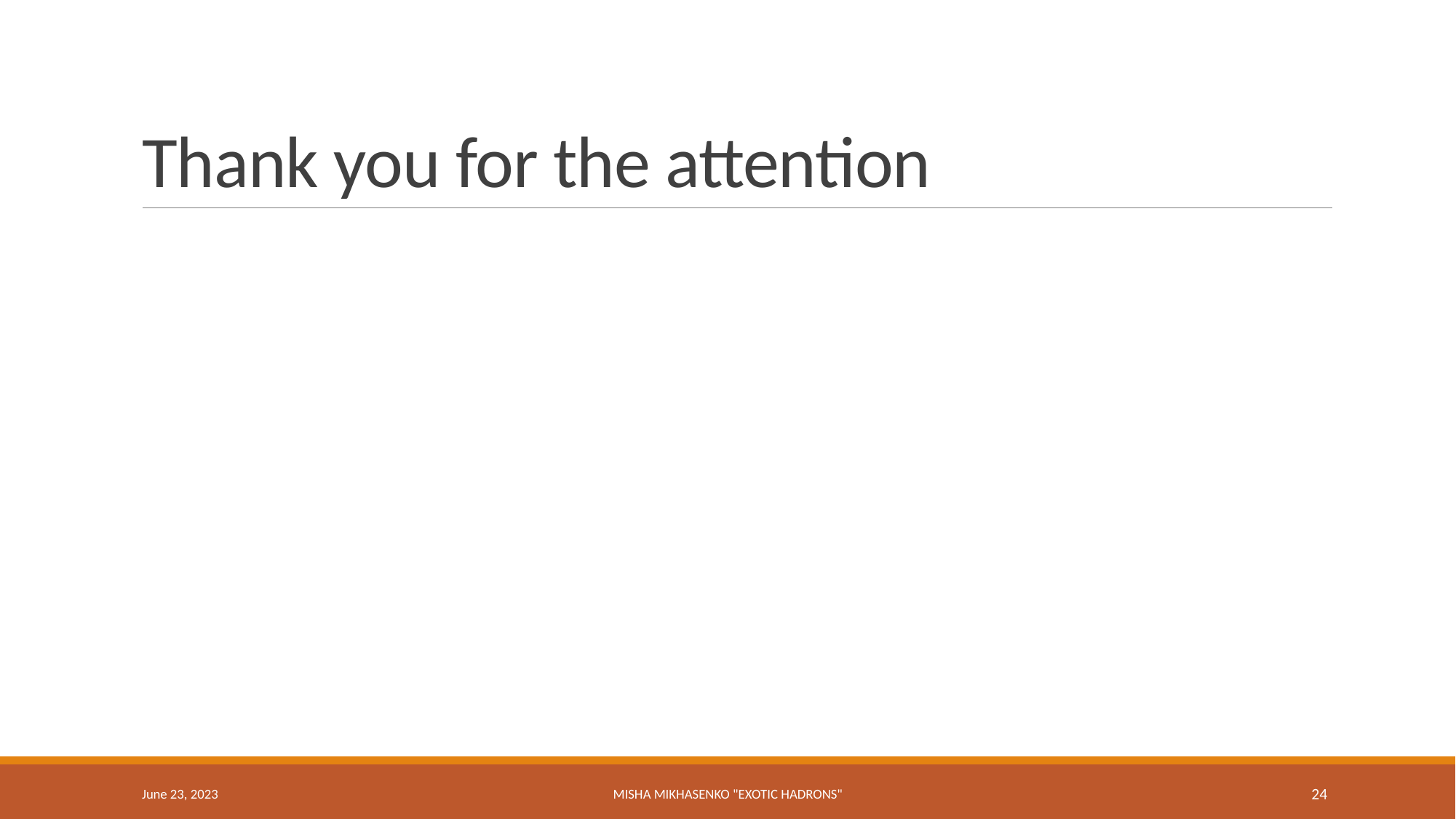

# Thank you for the attention
June 23, 2023
Misha Mikhasenko "Exotic Hadrons"
24